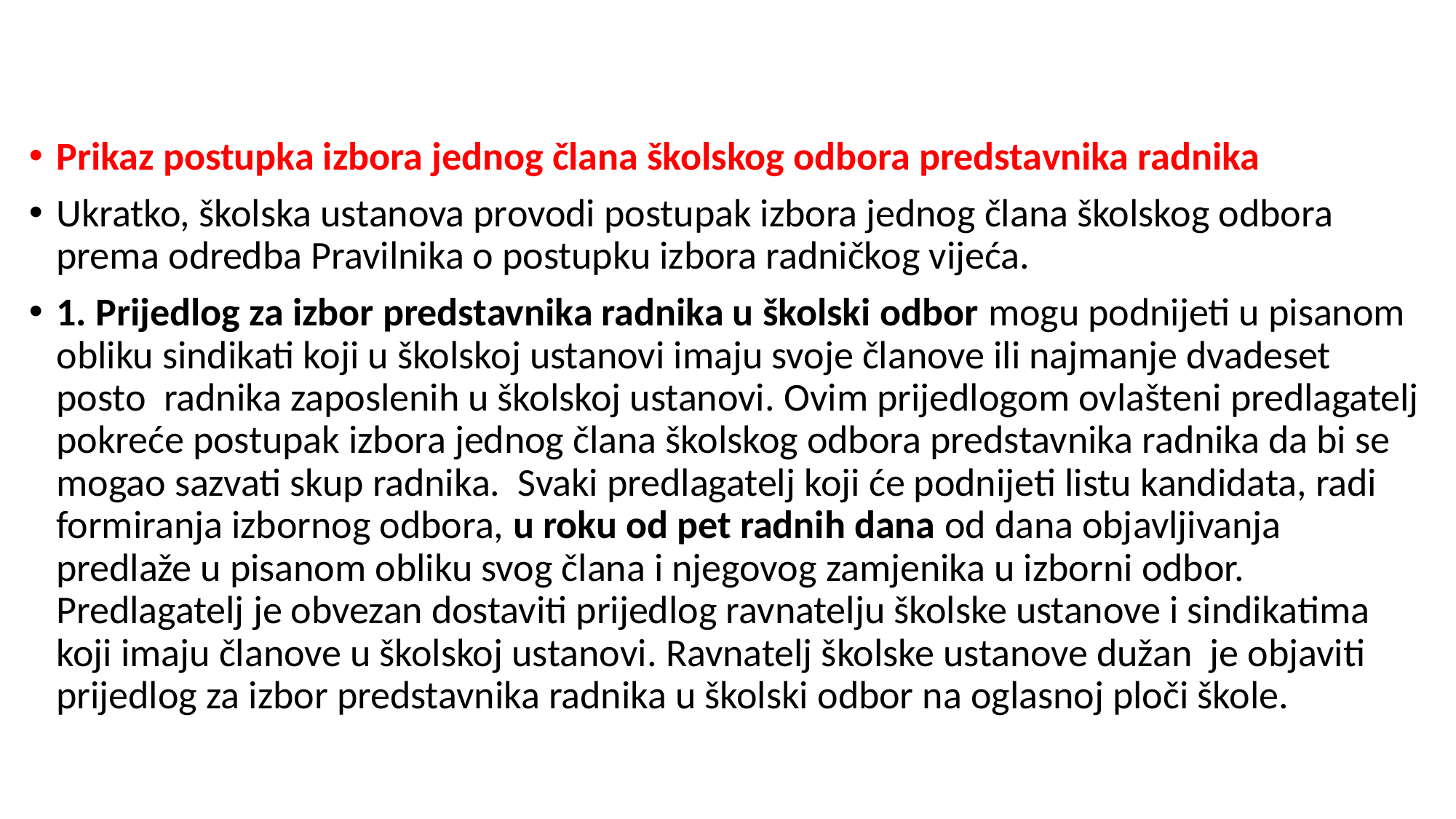

#
Prikaz postupka izbora jednog člana školskog odbora predstavnika radnika
Ukratko, školska ustanova provodi postupak izbora jednog člana školskog odbora prema odredba Pravilnika o postupku izbora radničkog vijeća.
1. Prijedlog za izbor predstavnika radnika u školski odbor mogu podnijeti u pisanom obliku sindikati koji u školskoj ustanovi imaju svoje članove ili najmanje dvadeset posto  radnika zaposlenih u školskoj ustanovi. Ovim prijedlogom ovlašteni predlagatelj pokreće postupak izbora jednog člana školskog odbora predstavnika radnika da bi se mogao sazvati skup radnika.  Svaki predlagatelj koji će podnijeti listu kandidata, radi formiranja izbornog odbora, u roku od pet radnih dana od dana objavljivanja predlaže u pisanom obliku svog člana i njegovog zamjenika u izborni odbor. Predlagatelj je obvezan dostaviti prijedlog ravnatelju školske ustanove i sindikatima koji imaju članove u školskoj ustanovi. Ravnatelj školske ustanove dužan  je objaviti prijedlog za izbor predstavnika radnika u školski odbor na oglasnoj ploči škole.